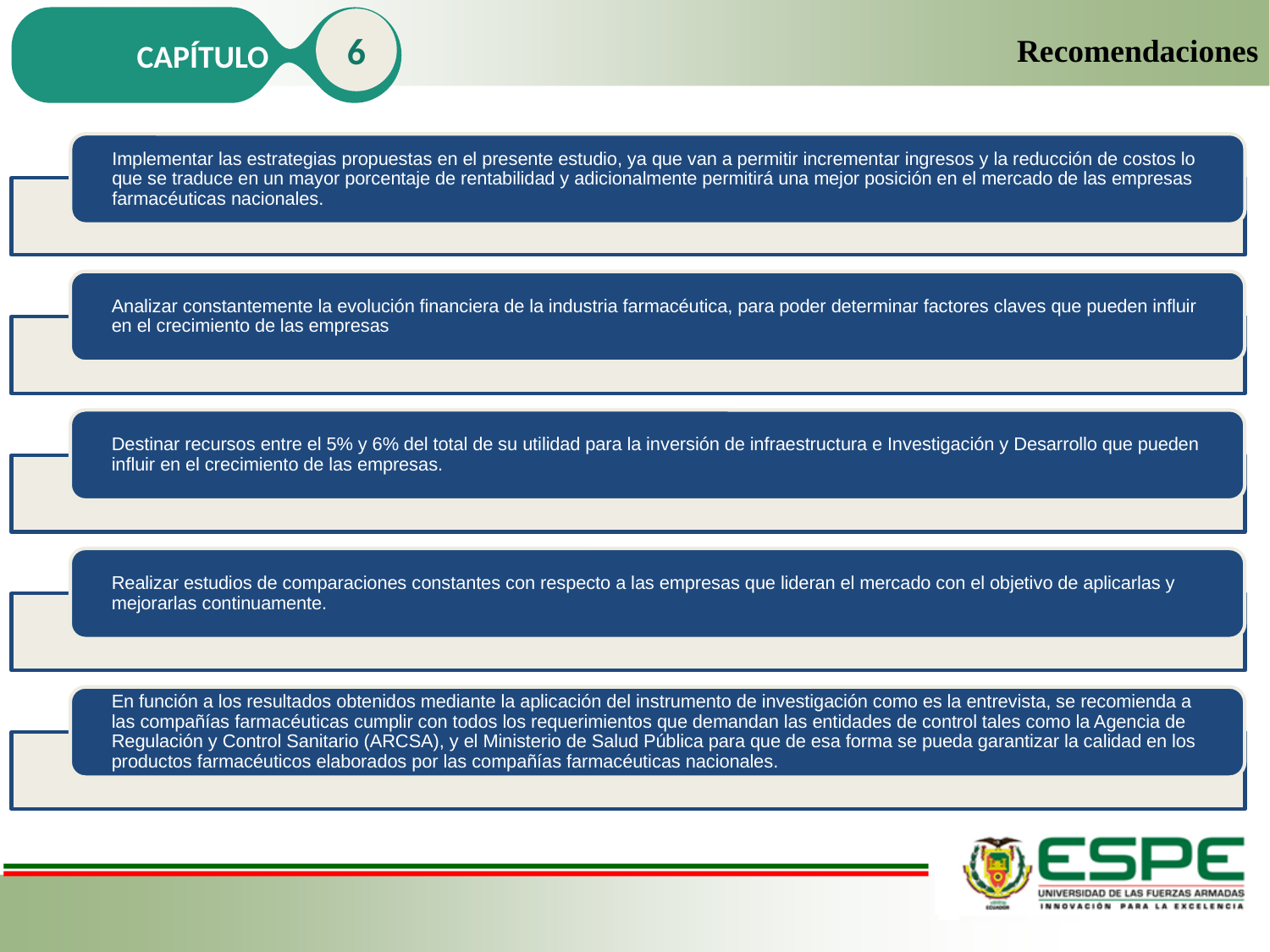

CAPÍTULO
6
Recomendaciones
Implementar las estrategias propuestas en el presente estudio, ya que van a permitir incrementar ingresos y la reducción de costos lo que se traduce en un mayor porcentaje de rentabilidad y adicionalmente permitirá una mejor posición en el mercado de las empresas farmacéuticas nacionales.
Analizar constantemente la evolución financiera de la industria farmacéutica, para poder determinar factores claves que pueden influir en el crecimiento de las empresas
Destinar recursos entre el 5% y 6% del total de su utilidad para la inversión de infraestructura e Investigación y Desarrollo que pueden influir en el crecimiento de las empresas.
Realizar estudios de comparaciones constantes con respecto a las empresas que lideran el mercado con el objetivo de aplicarlas y mejorarlas continuamente.
En función a los resultados obtenidos mediante la aplicación del instrumento de investigación como es la entrevista, se recomienda a las compañías farmacéuticas cumplir con todos los requerimientos que demandan las entidades de control tales como la Agencia de Regulación y Control Sanitario (ARCSA), y el Ministerio de Salud Pública para que de esa forma se pueda garantizar la calidad en los productos farmacéuticos elaborados por las compañías farmacéuticas nacionales.